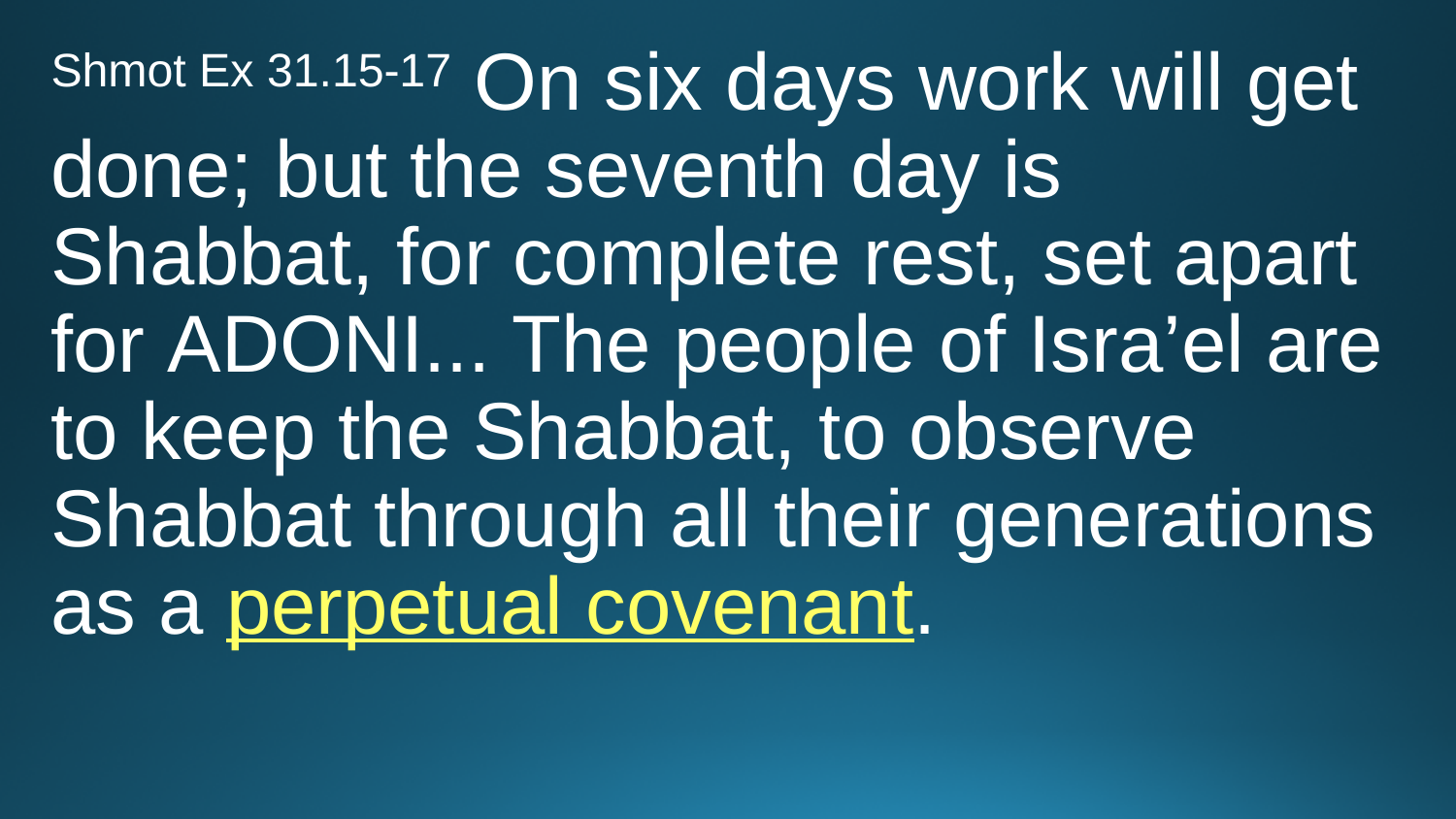

Shmot Ex 31.15-17 On six days work will get done; but the seventh day is Shabbat, for complete rest, set apart for Adoni... The people of Isra’el are to keep the Shabbat, to observe Shabbat through all their generations as a perpetual covenant.